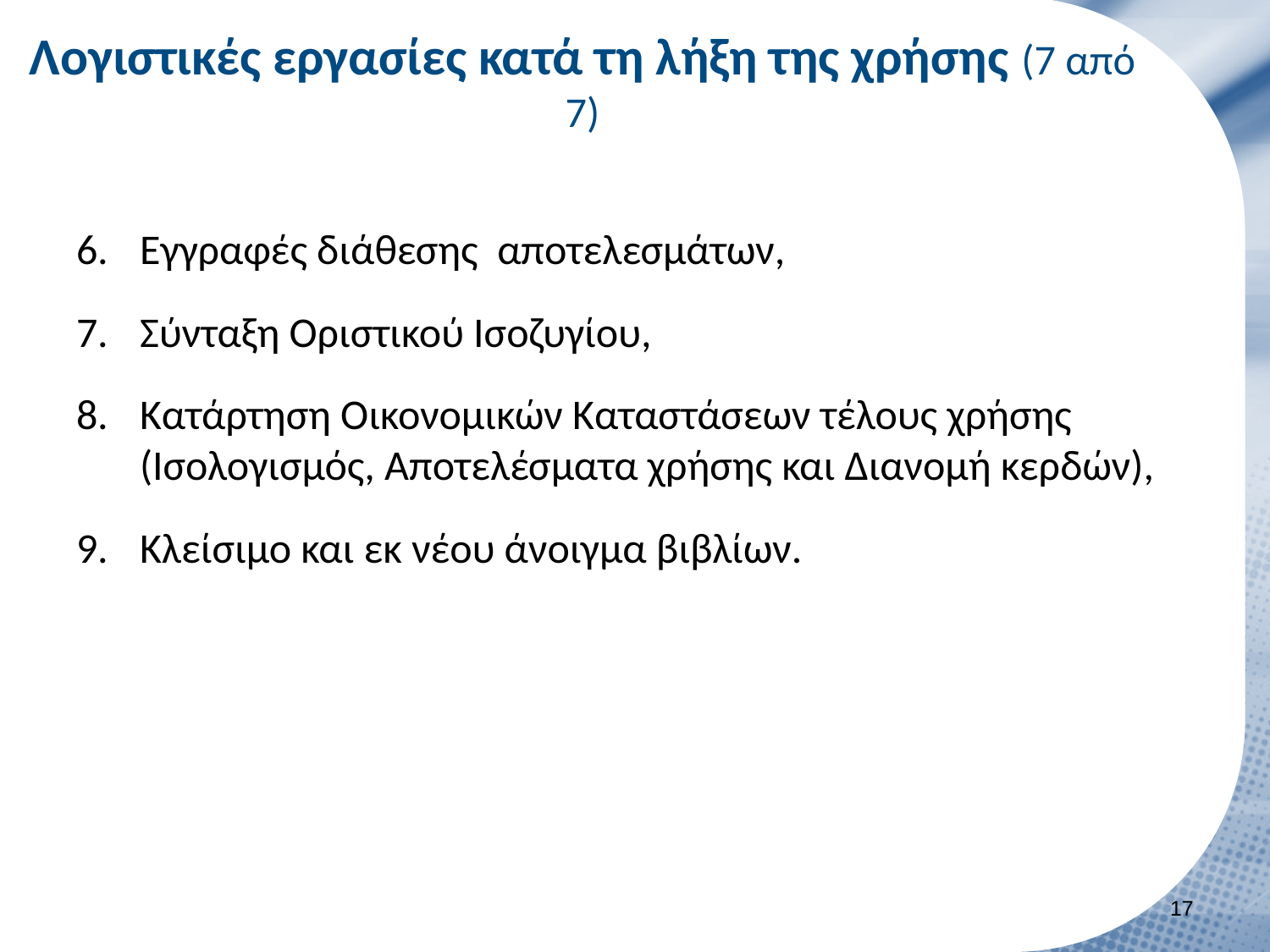

# Λογιστικές εργασίες κατά τη λήξη της χρήσης (7 από 7)
Εγγραφές διάθεσης  αποτελεσμάτων,
Σύνταξη Οριστικού Ισοζυγίου,
Κατάρτηση Οικονομικών Καταστάσεων τέλους χρήσης (Ισολογισμός, Αποτελέσματα χρήσης και Διανομή κερδών),
Κλείσιμο και εκ νέου άνοιγμα βιβλίων.
17